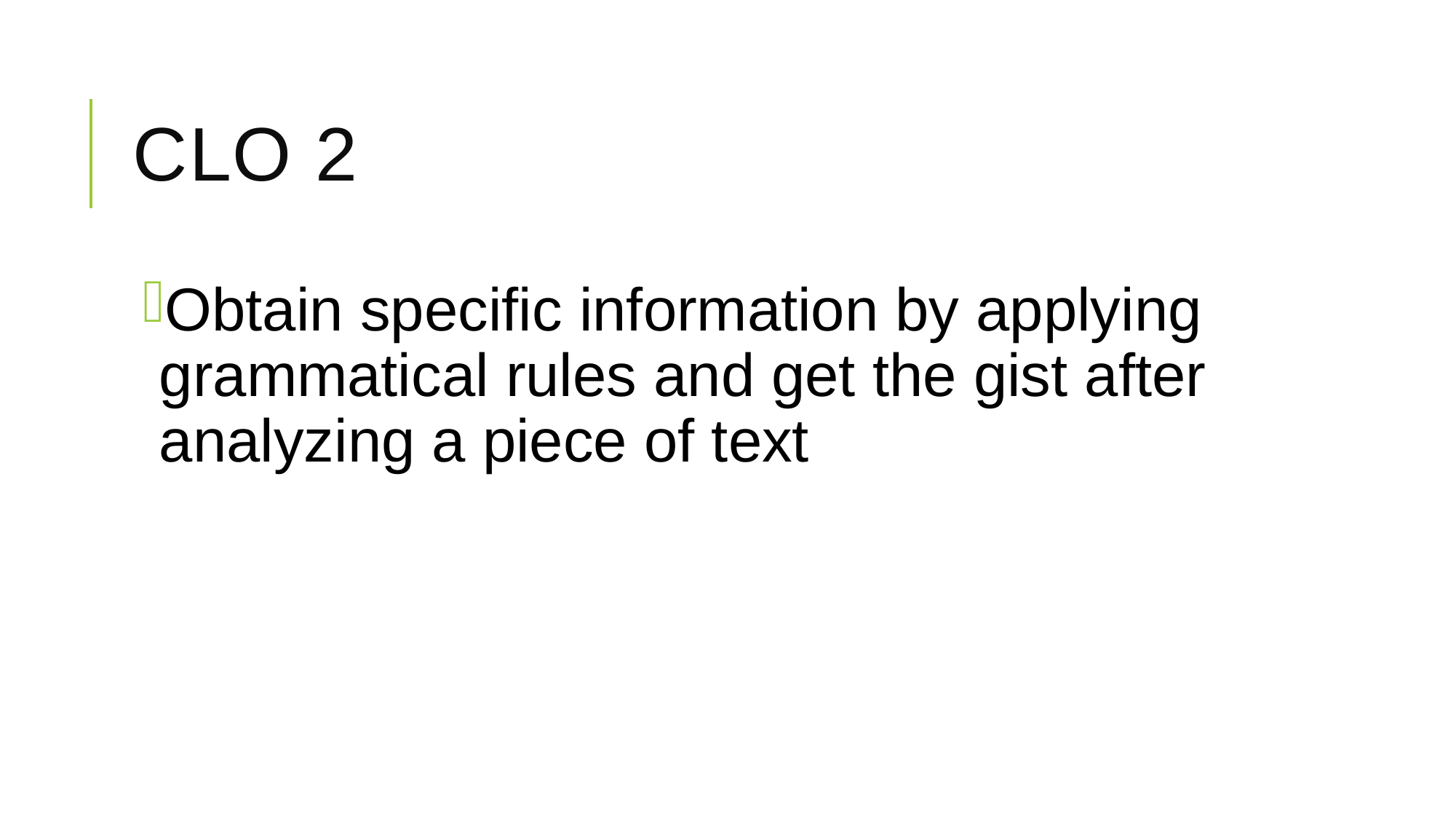

# CLO 2
Obtain specific information by applying grammatical rules and get the gist after analyzing a piece of text